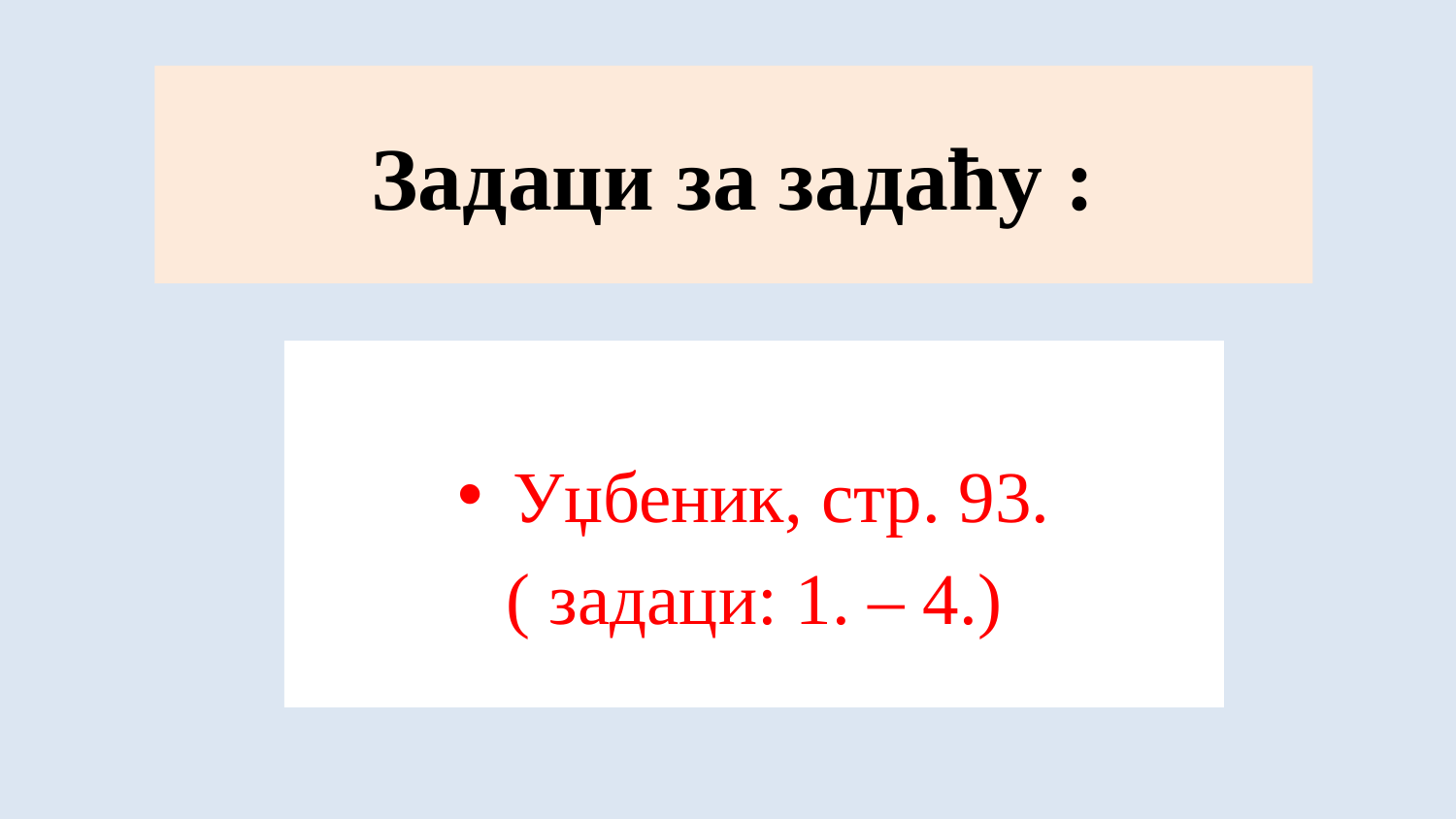

# Задаци за задаћу :

Уџбеник, стр. 93.
( задаци: 1. – 4.)